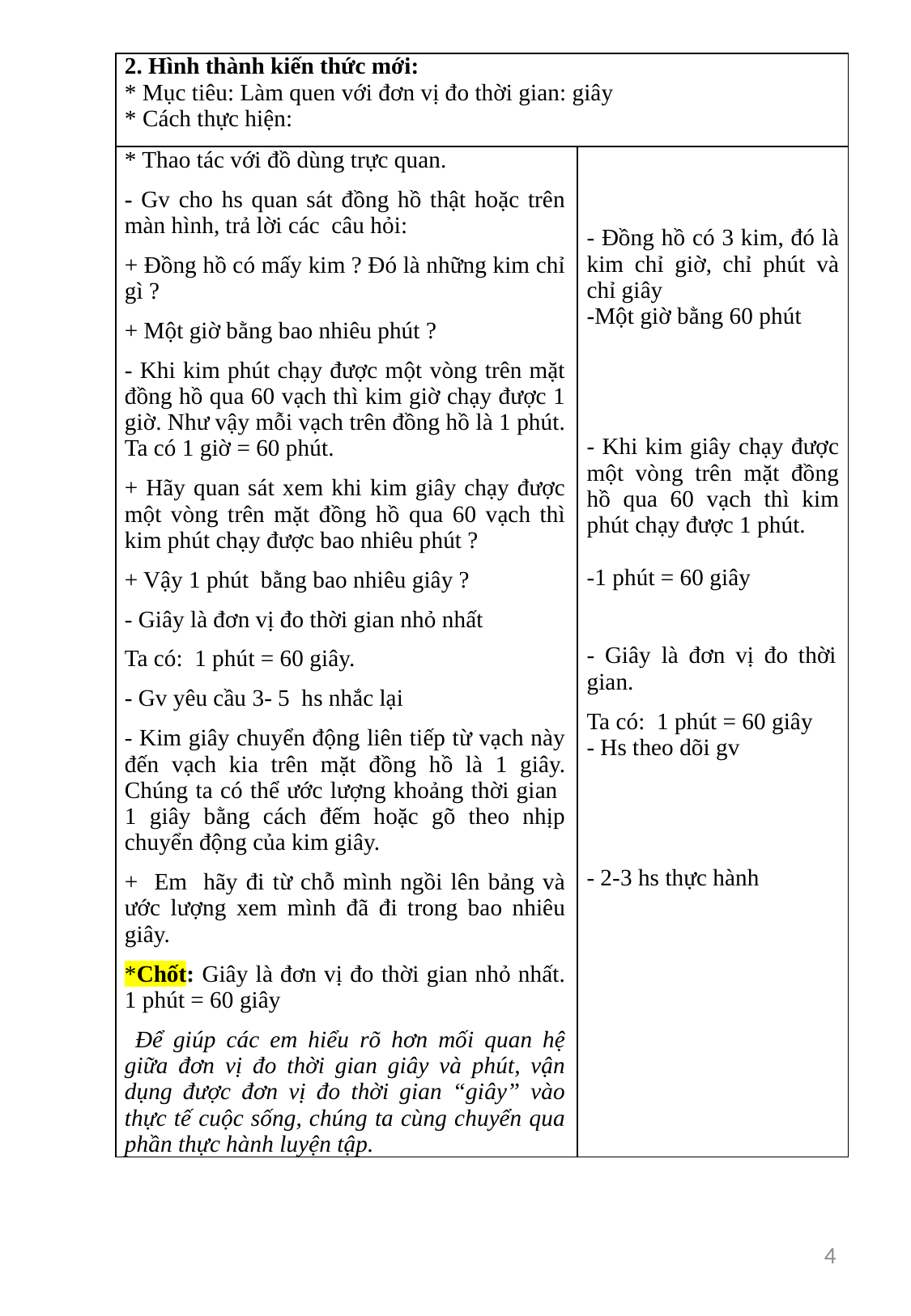

| 2. Hình thành kiến thức mới: \* Mục tiêu: Làm quen với đơn vị đo thời gian: giây \* Cách thực hiện: |  |
| --- | --- |
| \* Thao tác với đồ dùng trực quan. - Gv cho hs quan sát đồng hồ thật hoặc trên màn hình, trả lời các câu hỏi: + Đồng hồ có mấy kim ? Đó là những kim chỉ gì ? + Một giờ bằng bao nhiêu phút ? - Khi kim phút chạy được một vòng trên mặt đồng hồ qua 60 vạch thì kim giờ chạy được 1 giờ. Như vậy mỗi vạch trên đồng hồ là 1 phút. Ta có 1 giờ = 60 phút. + Hãy quan sát xem khi kim giây chạy được một vòng trên mặt đồng hồ qua 60 vạch thì kim phút chạy được bao nhiêu phút ? + Vậy 1 phút bằng bao nhiêu giây ? - Giây là đơn vị đo thời gian nhỏ nhất Ta có: 1 phút = 60 giây. - Gv yêu cầu 3- 5 hs nhắc lại - Kim giây chuyển động liên tiếp từ vạch này đến vạch kia trên mặt đồng hồ là 1 giây. Chúng ta có thể ước lượng khoảng thời gian 1 giây bằng cách đếm hoặc gõ theo nhịp chuyển động của kim giây. + Em hãy đi từ chỗ mình ngồi lên bảng và ước lượng xem mình đã đi trong bao nhiêu giây. \*Chốt: Giây là đơn vị đo thời gian nhỏ nhất. 1 phút = 60 giây Để giúp các em hiểu rõ hơn mối quan hệ giữa đơn vị đo thời gian giây và phút, vận dụng được đơn vị đo thời gian “giây” vào thực tế cuộc sống, chúng ta cùng chuyển qua phần thực hành luyện tập. | - Đồng hồ có 3 kim, đó là kim chỉ giờ, chỉ phút và chỉ giây -Một giờ bằng 60 phút         - Khi kim giây chạy được một vòng trên mặt đồng hồ qua 60 vạch thì kim phút chạy được 1 phút.   -1 phút = 60 giây     - Giây là đơn vị đo thời gian. Ta có: 1 phút = 60 giây - Hs theo dõi gv         - 2-3 hs thực hành |
4